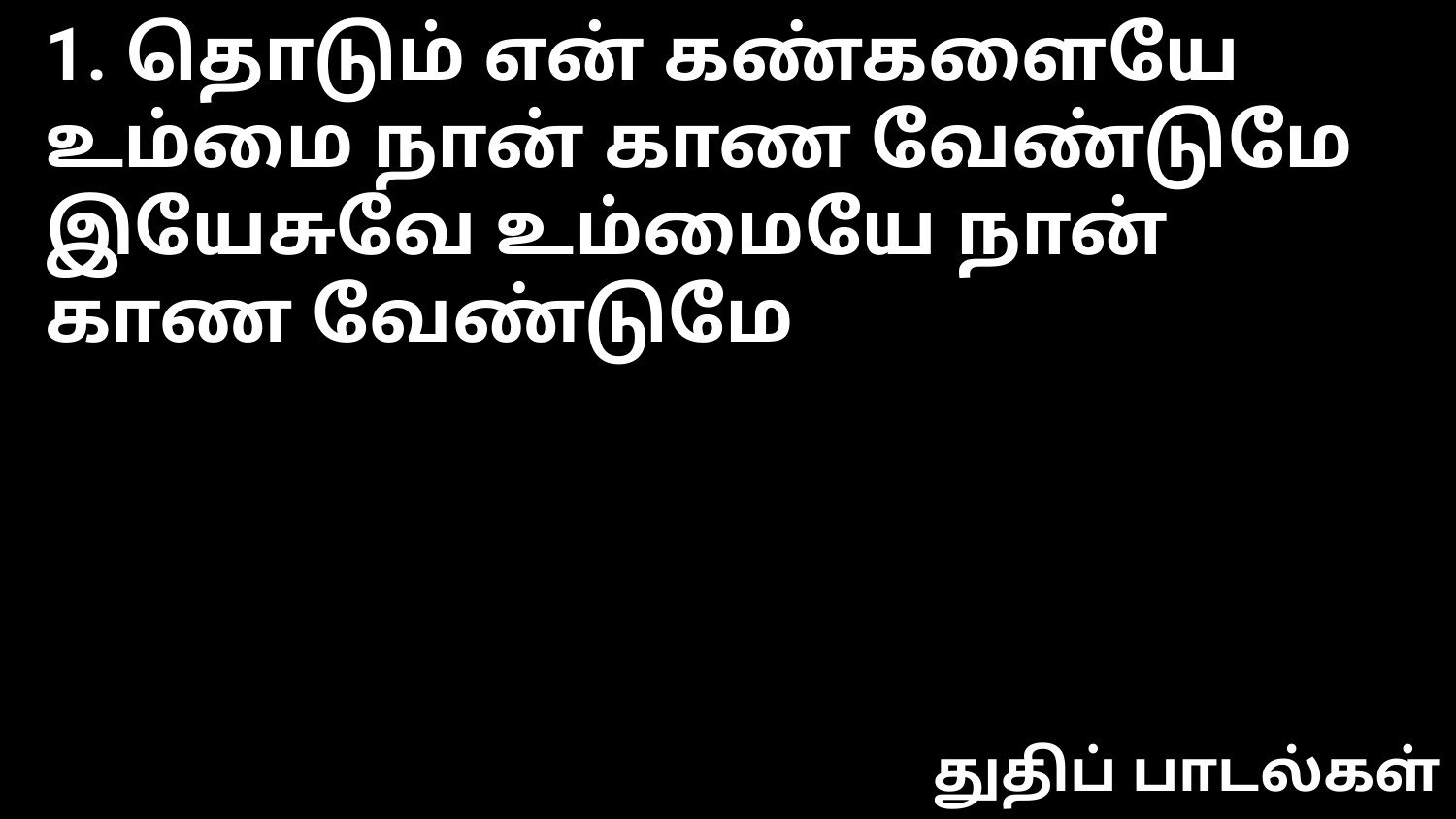

1. தொடும் என் கண்களையே
உம்மை நான் காண வேண்டுமே
இயேசுவே உம்மையே நான்
காண வேண்டுமே

துதிப் பாடல்கள்